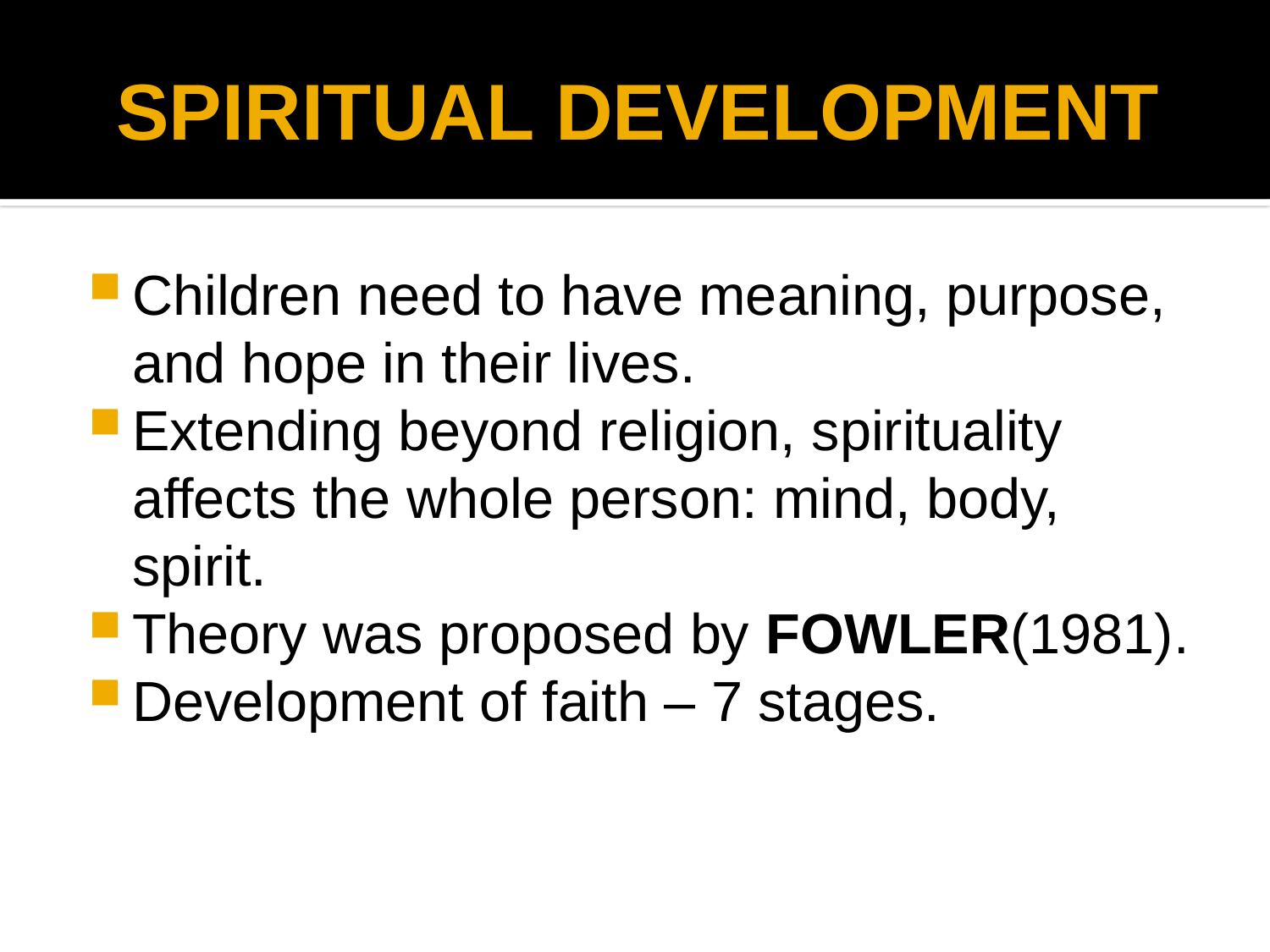

# SPIRITUAL DEVELOPMENT
Children need to have meaning, purpose, and hope in their lives.
Extending beyond religion, spirituality affects the whole person: mind, body, spirit.
Theory was proposed by FOWLER(1981).
Development of faith – 7 stages.